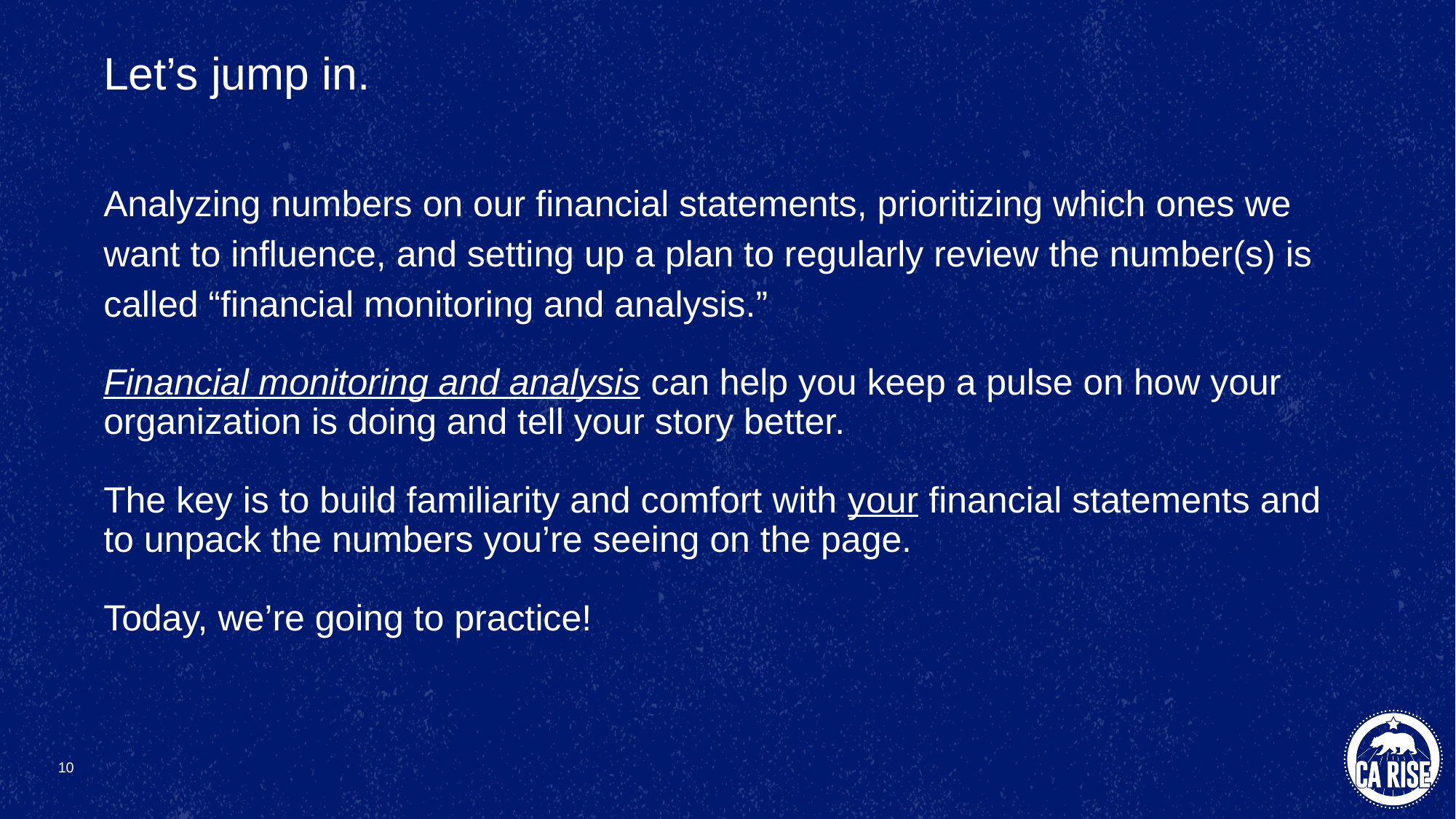

Let’s jump in.
Analyzing numbers on our financial statements, prioritizing which ones we want to influence, and setting up a plan to regularly review the number(s) is called “financial monitoring and analysis.”

Financial monitoring and analysis can help you keep a pulse on how your organization is doing and tell your story better.

The key is to build familiarity and comfort with your financial statements and to unpack the numbers you’re seeing on the page.

Today, we’re going to practice!